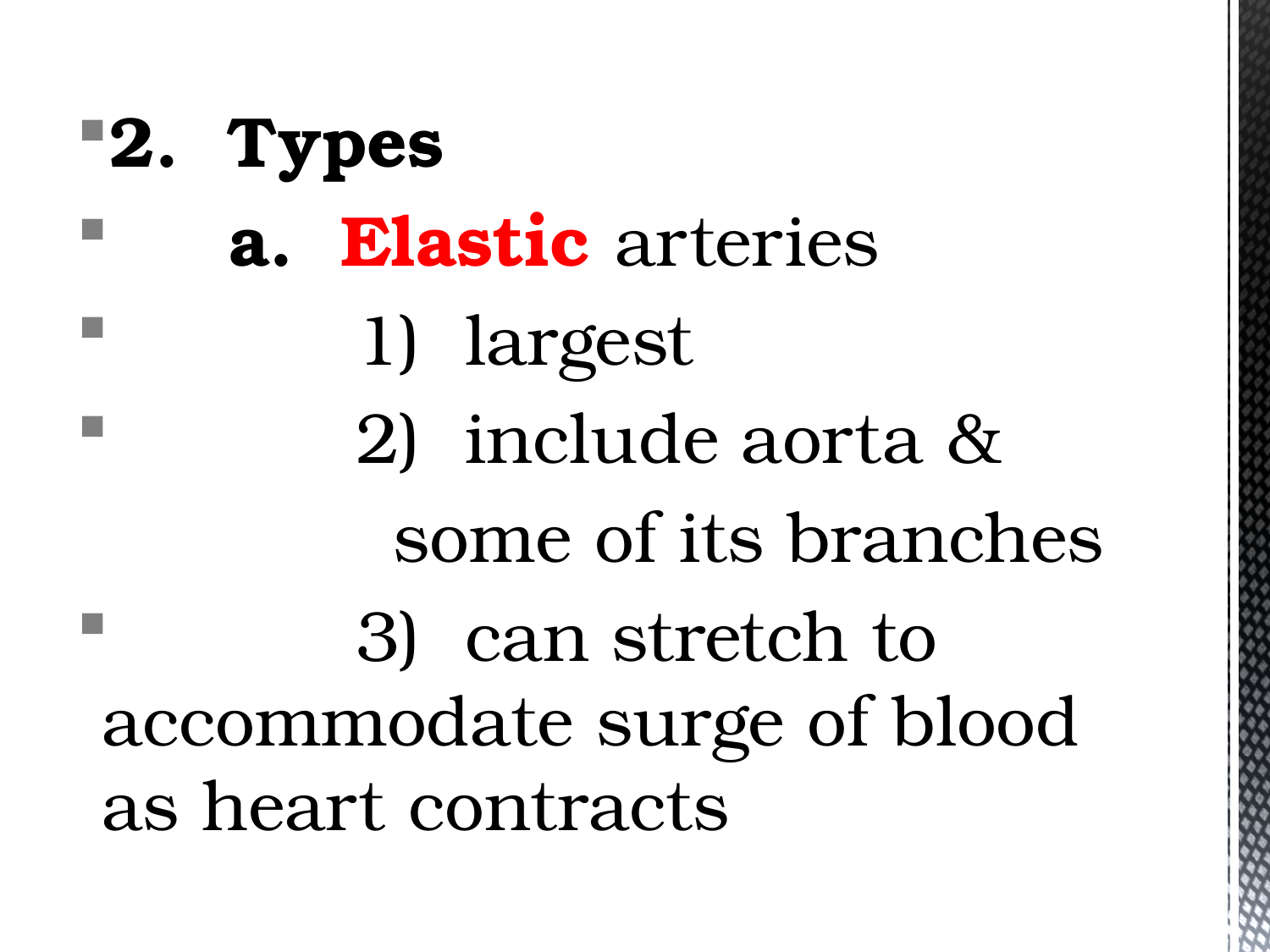

2.  Types
	a.  Elastic arteries
		1)  largest
		2)  include aorta &
              some of its branches
		3)  can stretch to accommodate surge of blood as heart contracts